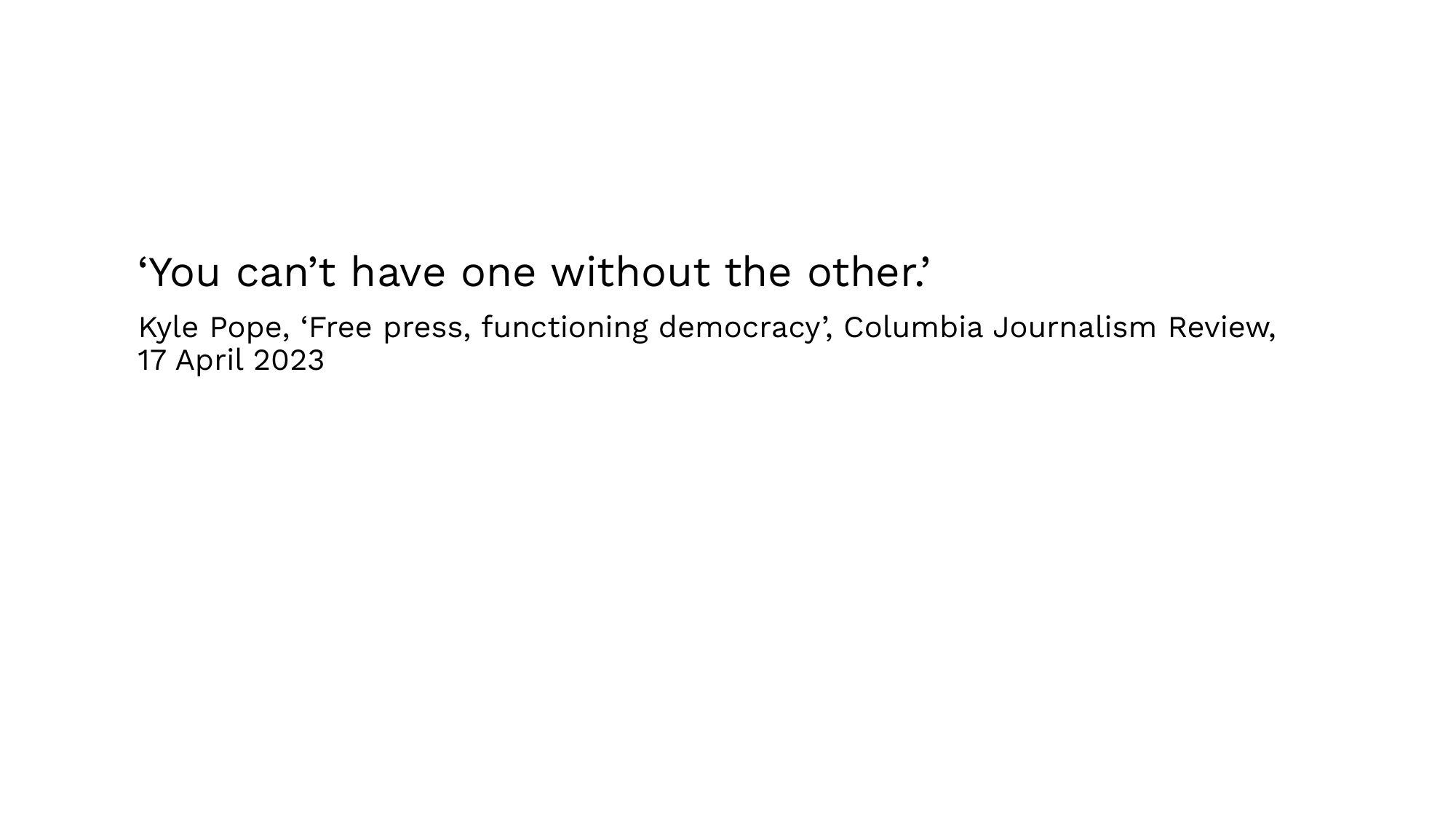

‘You can’t have one without the other.’
Kyle Pope, ‘Free press, functioning democracy’, Columbia Journalism Review,
17 April 2023